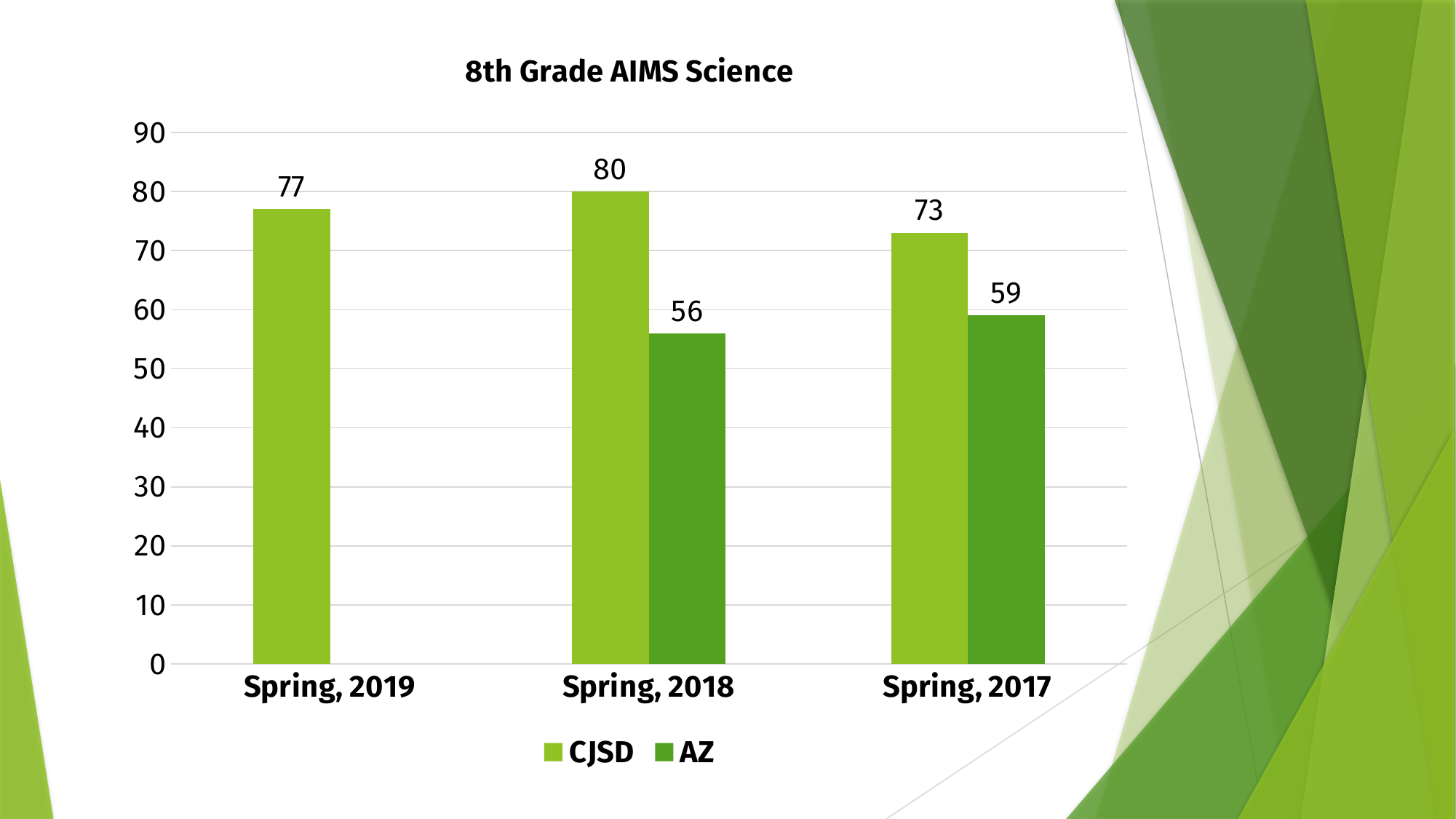

### Chart: 8th Grade AIMS Science

| Category | CJSD | AZ |
|---|---|---|
| Spring, 2019 | 77.0 | None |
| Spring, 2018 | 80.0 | 56.0 |
| Spring, 2017 | 73.0 | 59.0 |